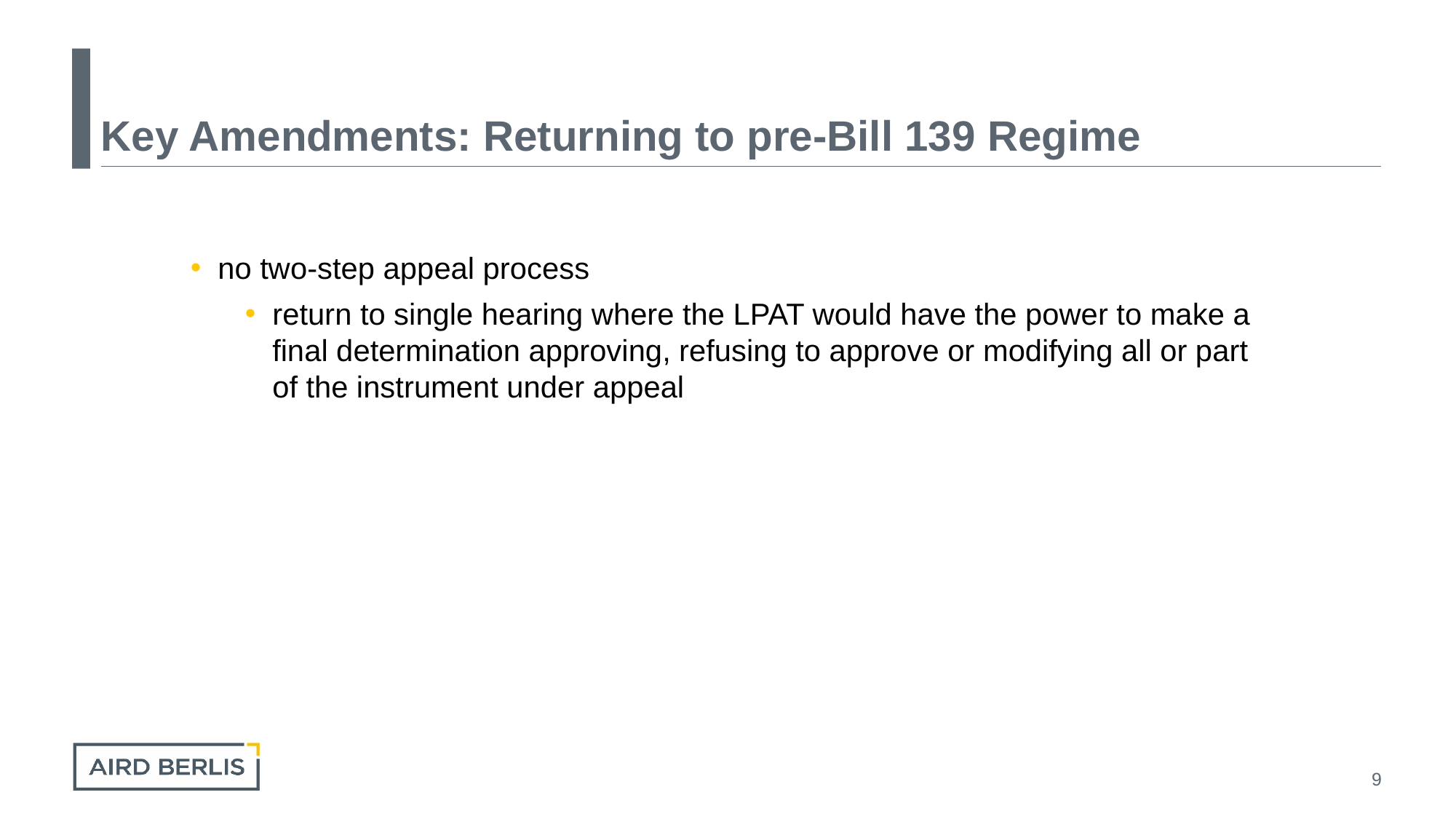

# Key Amendments: Returning to pre-Bill 139 Regime
no two-step appeal process
return to single hearing where the LPAT would have the power to make a final determination approving, refusing to approve or modifying all or part of the instrument under appeal

9